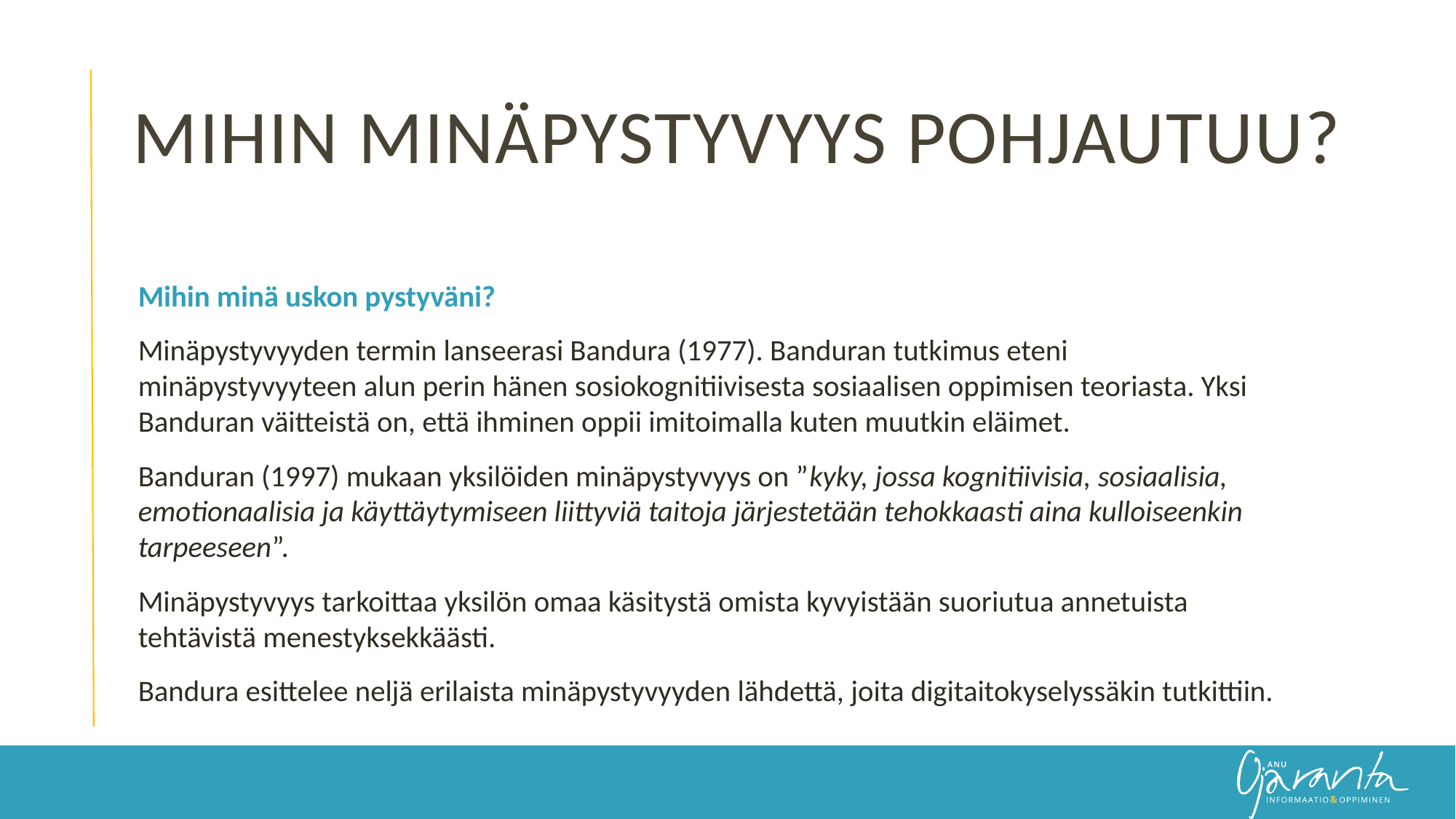

# Mihin minäpystyvyys pohjautuu?
Mihin minä uskon pystyväni?
Minäpystyvyyden termin lanseerasi Bandura (1977). Banduran tutkimus eteni minäpystyvyyteen alun perin hänen sosiokognitiivisesta sosiaalisen oppimisen teoriasta. Yksi Banduran väitteistä on, että ihminen oppii imitoimalla kuten muutkin eläimet.
Banduran (1997) mukaan yksilöiden minäpystyvyys on ”kyky, jossa kognitiivisia, sosiaalisia, emotionaalisia ja käyttäytymiseen liittyviä taitoja järjestetään tehokkaasti aina kulloiseenkin tarpeeseen”.
Minäpystyvyys tarkoittaa yksilön omaa käsitystä omista kyvyistään suoriutua annetuista tehtävistä menestyksekkäästi.
Bandura esittelee neljä erilaista minäpystyvyyden lähdettä, joita digitaitokyselyssäkin tutkittiin.